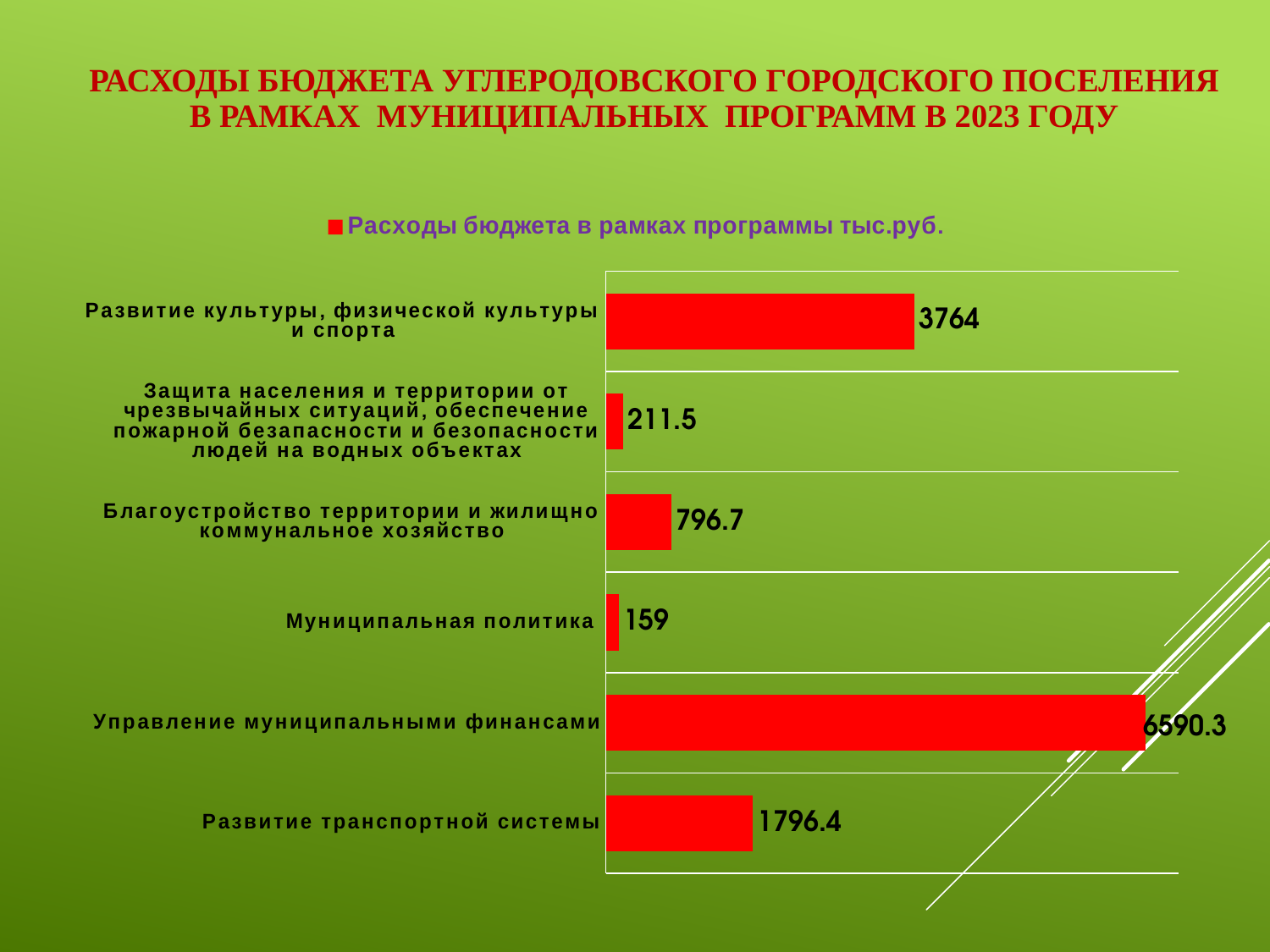

# Расходы бюджета УГЛЕРОДОВСКОГО ГОРОДСКОГО поселения в рамках  муниципальных  программ в 2023 году

### Chart

| Category | Расходы бюджета в рамках программы тыс.руб. |
|---|---|
| Развитие транспортной системы | 1796.4 |
| Управление муниципальными финансами | 6590.3 |
| Муниципальная политика  | 159.0 |
| Благоустройство территории и жилищно коммунальное хозяйство | 796.7 |
| Защита населения и территории от чрезвычайных ситуаций, обеспечение пожарной безапасности и безопасности людей на водных объектах | 211.5 |
| Развитие культуры, физической культуры и спорта | 3764.0 |